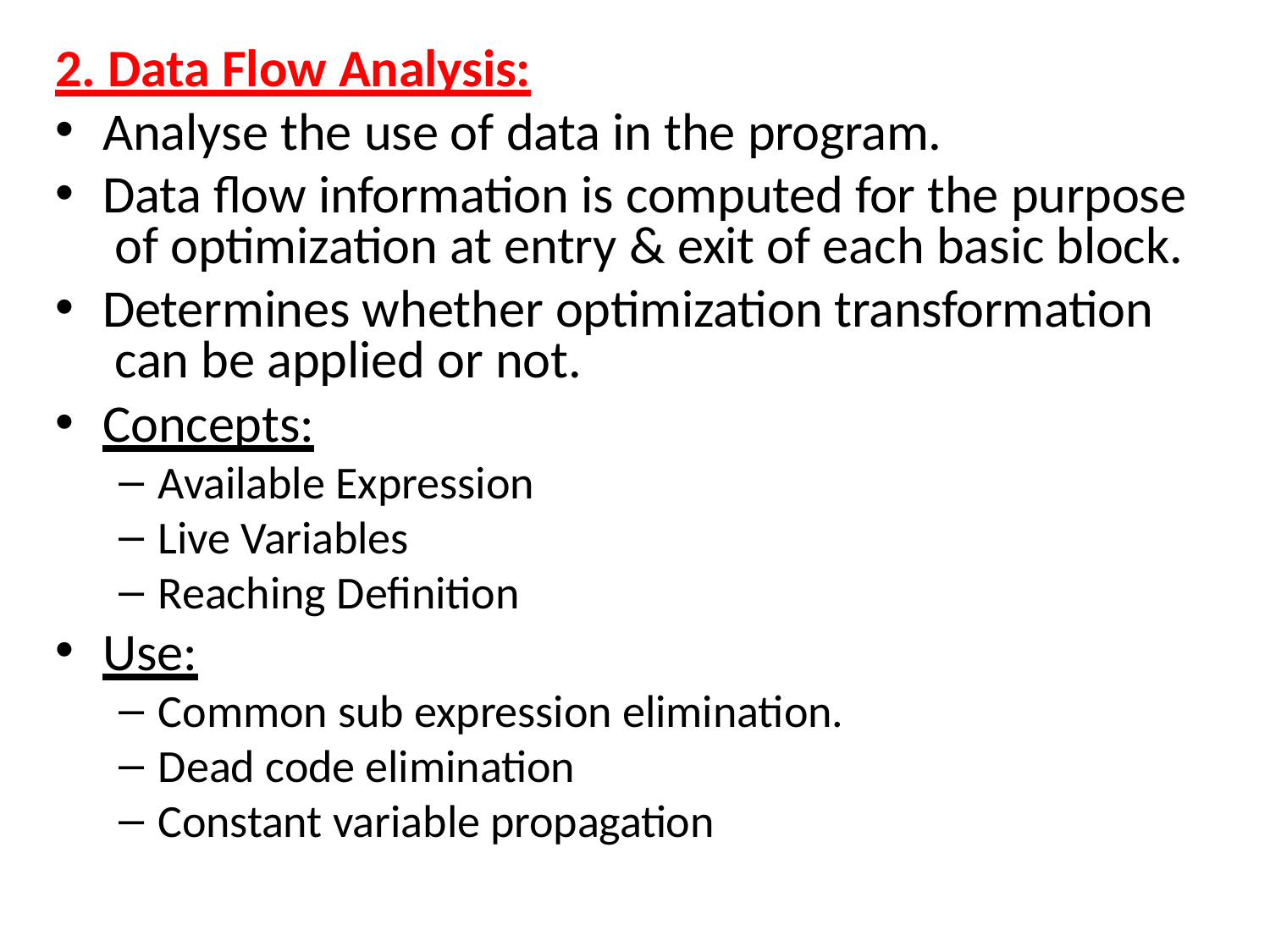

# 2. Data Flow Analysis:
Analyse the use of data in the program.
Data flow information is computed for the purpose  of optimization at entry & exit of each basic block.
Determines whether optimization transformation  can be applied or not.
Concepts:
Available Expression
Live Variables
Reaching Definition
Use:
Common sub expression elimination.
Dead code elimination
Constant variable propagation